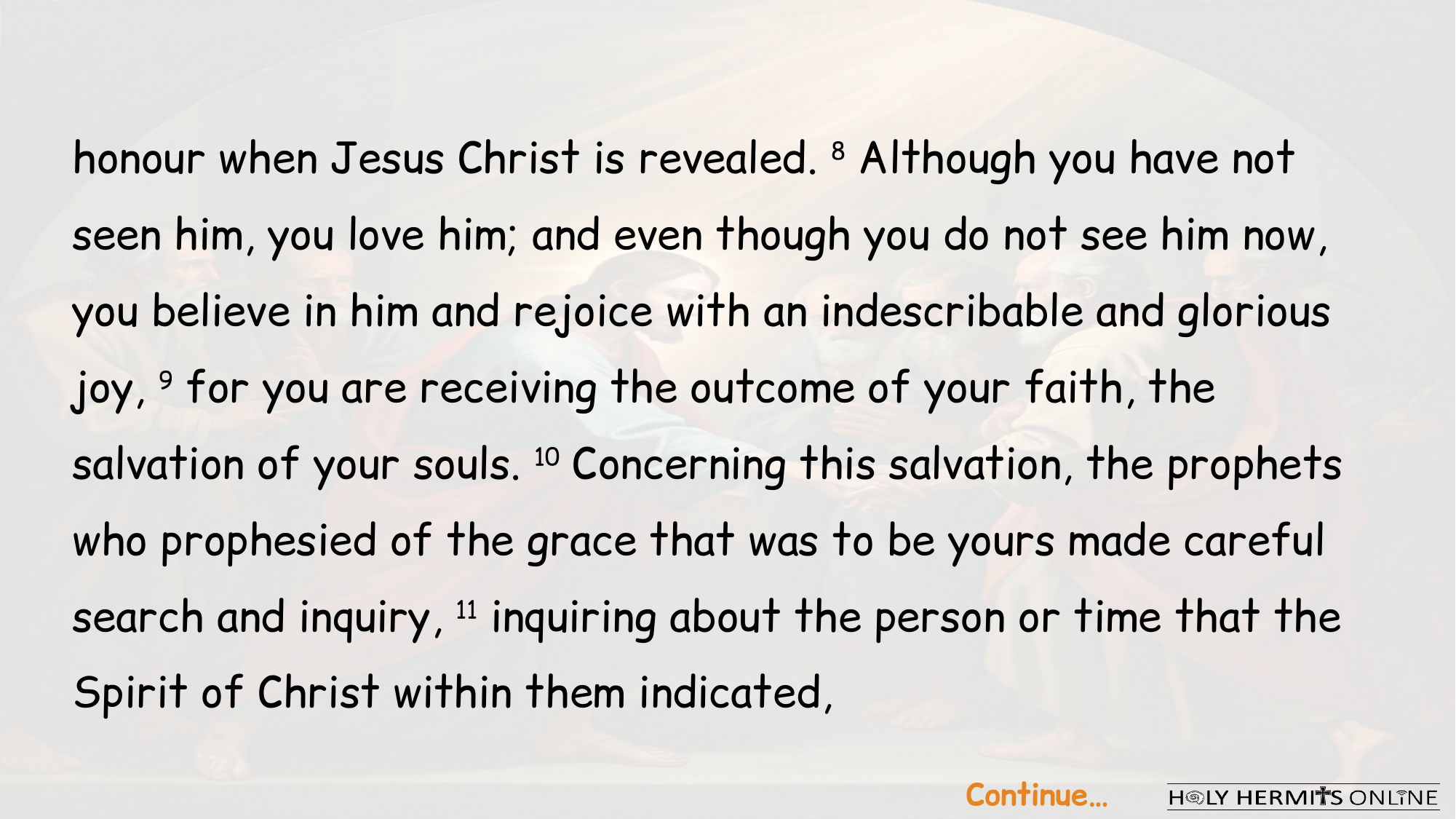

honour when Jesus Christ is revealed. 8 Although you have not seen him, you love him; and even though you do not see him now, you believe in him and rejoice with an indescribable and glorious joy, 9 for you are receiving the outcome of your faith, the salvation of your souls. 10 Concerning this salvation, the prophets who prophesied of the grace that was to be yours made careful search and inquiry, 11 inquiring about the person or time that the Spirit of Christ within them indicated,
Continue…